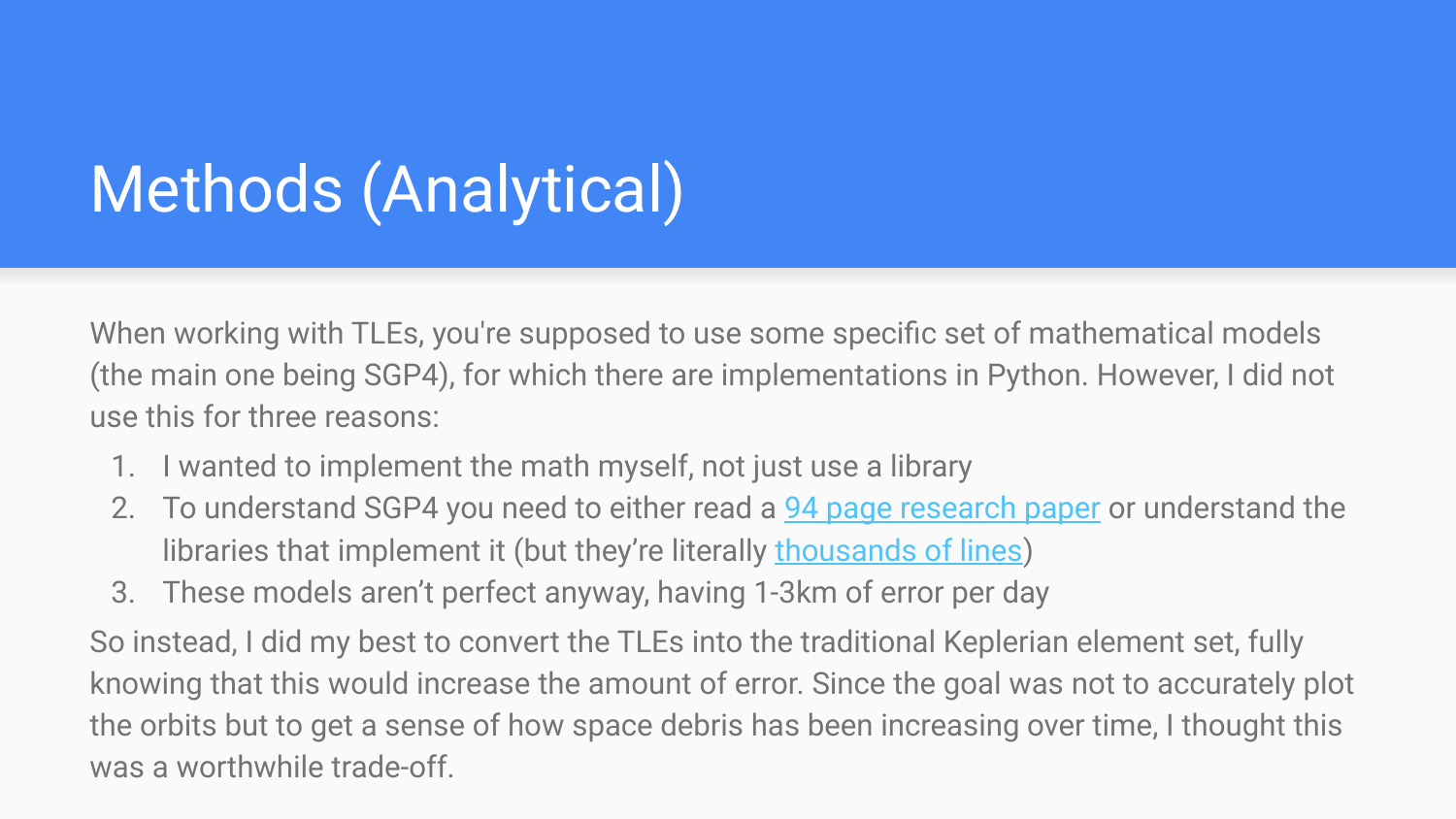

# Methods (Analytical)
When working with TLEs, you're supposed to use some specific set of mathematical models (the main one being SGP4), for which there are implementations in Python. However, I did not use this for three reasons:

I wanted to implement the math myself, not just use a library
To understand SGP4 you need to either read a 94 page research paper or understand the libraries that implement it (but they’re literally thousands of lines)
These models aren’t perfect anyway, having 1-3km of error per day

So instead, I did my best to convert the TLEs into the traditional Keplerian element set, fully knowing that this would increase the amount of error. Since the goal was not to accurately plot the orbits but to get a sense of how space debris has been increasing over time, I thought this was a worthwhile trade-off.